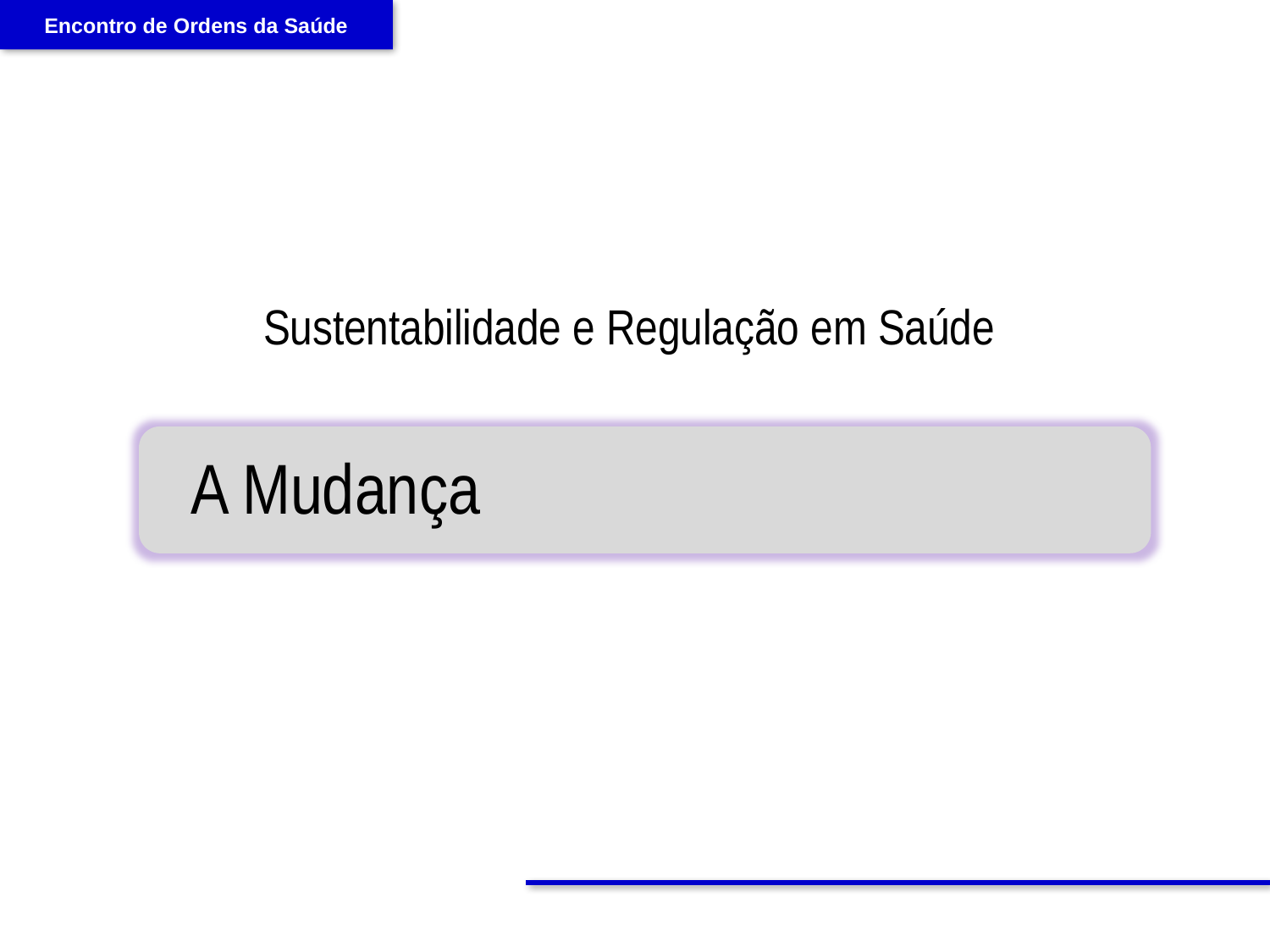

Encontro de Ordens da Saúde

Sustentabilidade e Regulação em Saúde

A Mudança